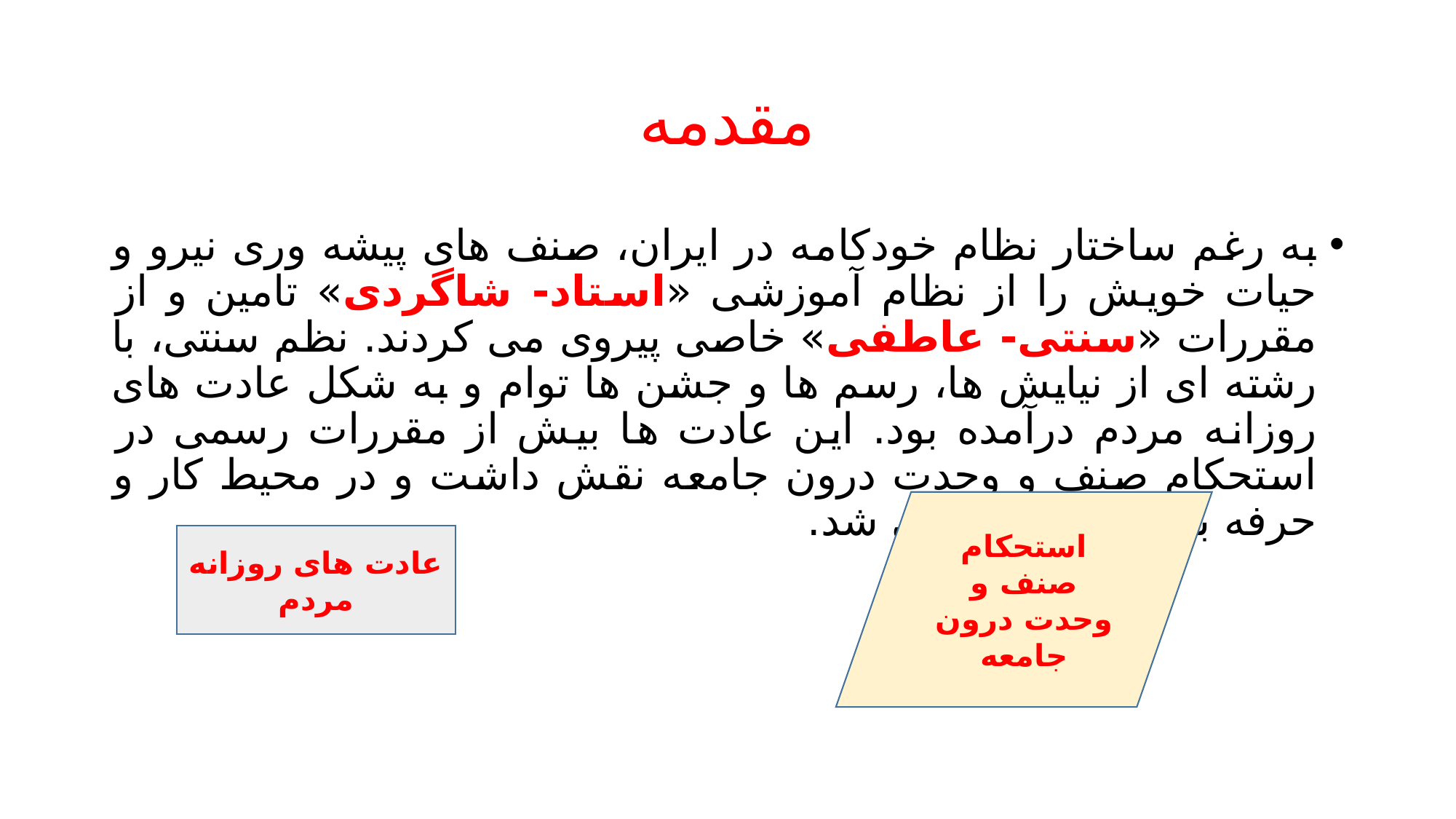

# مقدمه
به رغم ساختار نظام خودکامه در ایران، صنف های پیشه وری نیرو و حیات خویش را از نظام آموزشی «استاد- شاگردی» تامین و از مقررات «سنتی- عاطفی» خاصی پیروی می کردند. نظم سنتی، با رشته ای از نیایش ها، رسم ها و جشن ها توام و به شکل عادت های روزانه مردم درآمده بود. این عادت ها بیش از مقررات رسمی در استحکام صنف و وحدت درون جامعه نقش داشت و در محیط کار و حرفه با اهمیت تلقی می شد.
استحکام صنف و وحدت درون جامعه
عادت های روزانه مردم